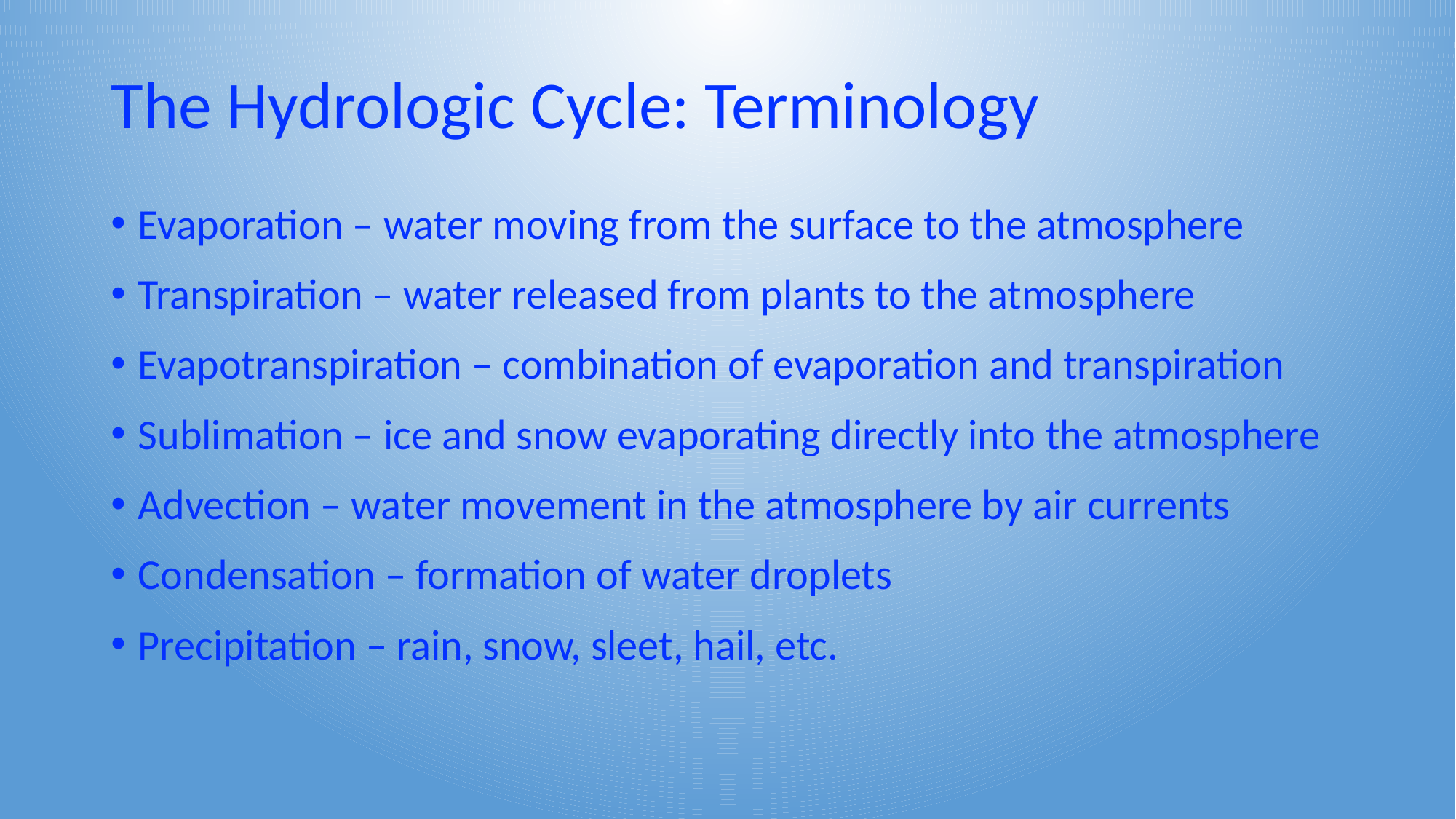

# The Hydrologic Cycle: Terminology
Evaporation – water moving from the surface to the atmosphere
Transpiration – water released from plants to the atmosphere
Evapotranspiration – combination of evaporation and transpiration
Sublimation – ice and snow evaporating directly into the atmosphere
Advection – water movement in the atmosphere by air currents
Condensation – formation of water droplets
Precipitation – rain, snow, sleet, hail, etc.